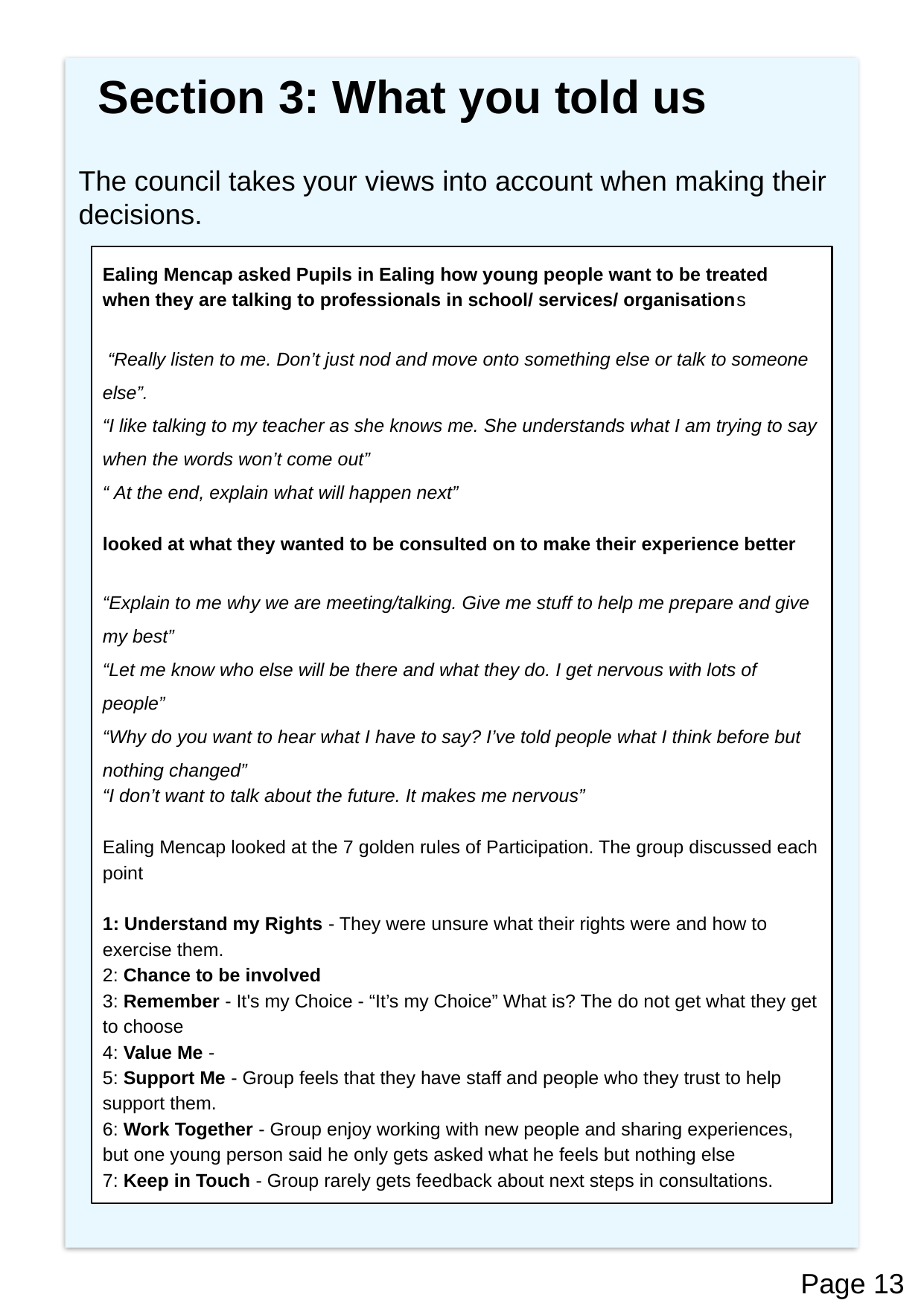

Section 3: What you told us

The council takes your views into account when making their decisions.
Ealing Mencap asked Pupils in Ealing how young people want to be treated when they are talking to professionals in school/ services/ organisations

 “Really listen to me. Don’t just nod and move onto something else or talk to someone else”.
“I like talking to my teacher as she knows me. She understands what I am trying to say when the words won’t come out”
“ At the end, explain what will happen next”

looked at what they wanted to be consulted on to make their experience better

“Explain to me why we are meeting/talking. Give me stuff to help me prepare and give my best”
“Let me know who else will be there and what they do. I get nervous with lots of people”
“Why do you want to hear what I have to say? I’ve told people what I think before but nothing changed”
“I don’t want to talk about the future. It makes me nervous”

Ealing Mencap looked at the 7 golden rules of Participation. The group discussed each point

1: Understand my Rights - They were unsure what their rights were and how to exercise them.
2: Chance to be involved
3: Remember - It's my Choice - “It’s my Choice” What is? The do not get what they get to choose
4: Value Me -
5: Support Me - Group feels that they have staff and people who they trust to help support them.
6: Work Together - Group enjoy working with new people and sharing experiences, but one young person said he only gets asked what he feels but nothing else
7: Keep in Touch - Group rarely gets feedback about next steps in consultations.
   Page 13